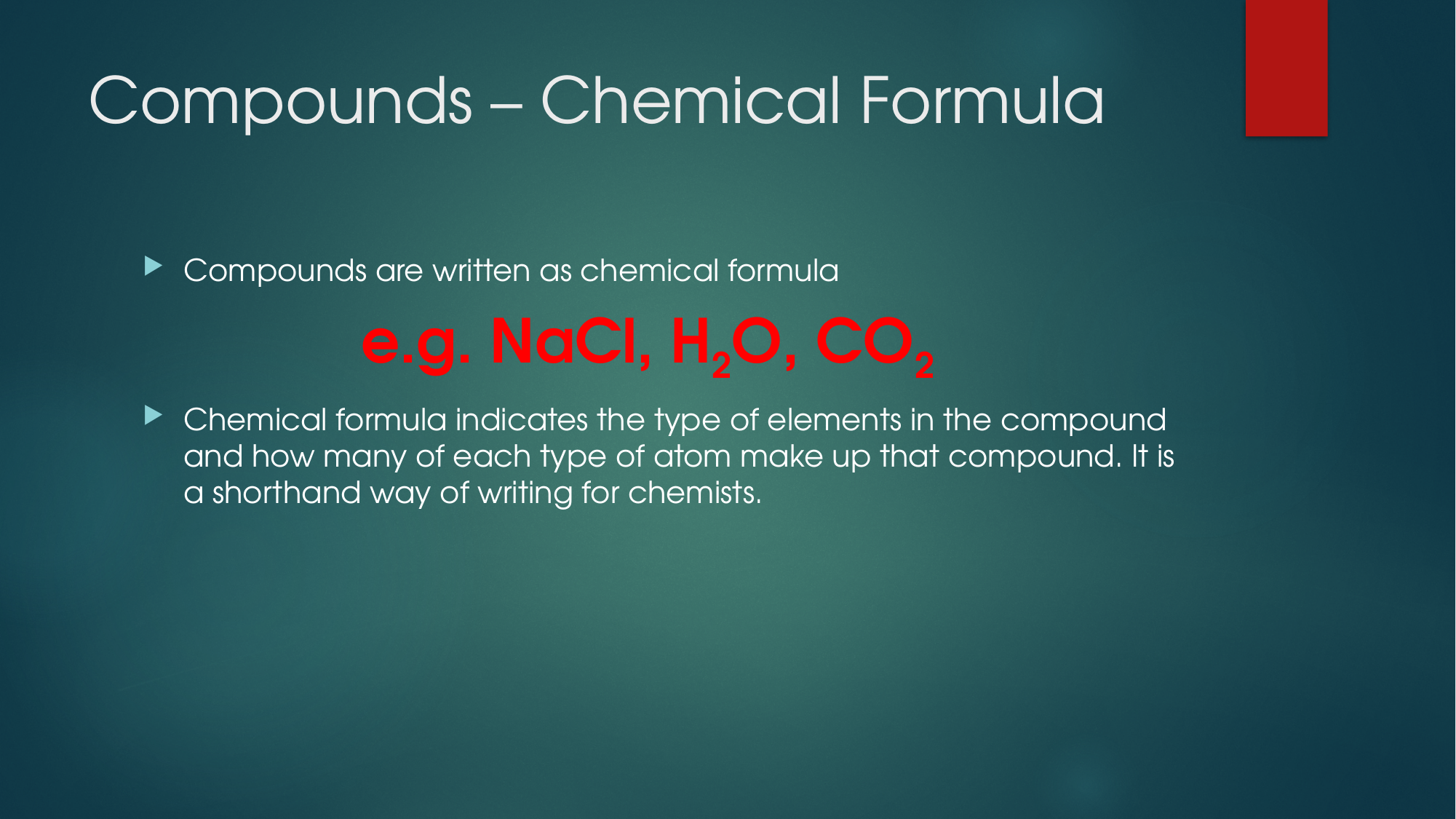

# Compounds – Chemical Formula
Compounds are written as chemical formula
		e.g. NaCl, H2O, CO2
Chemical formula indicates the type of elements in the compound and how many of each type of atom make up that compound. It is a shorthand way of writing for chemists.